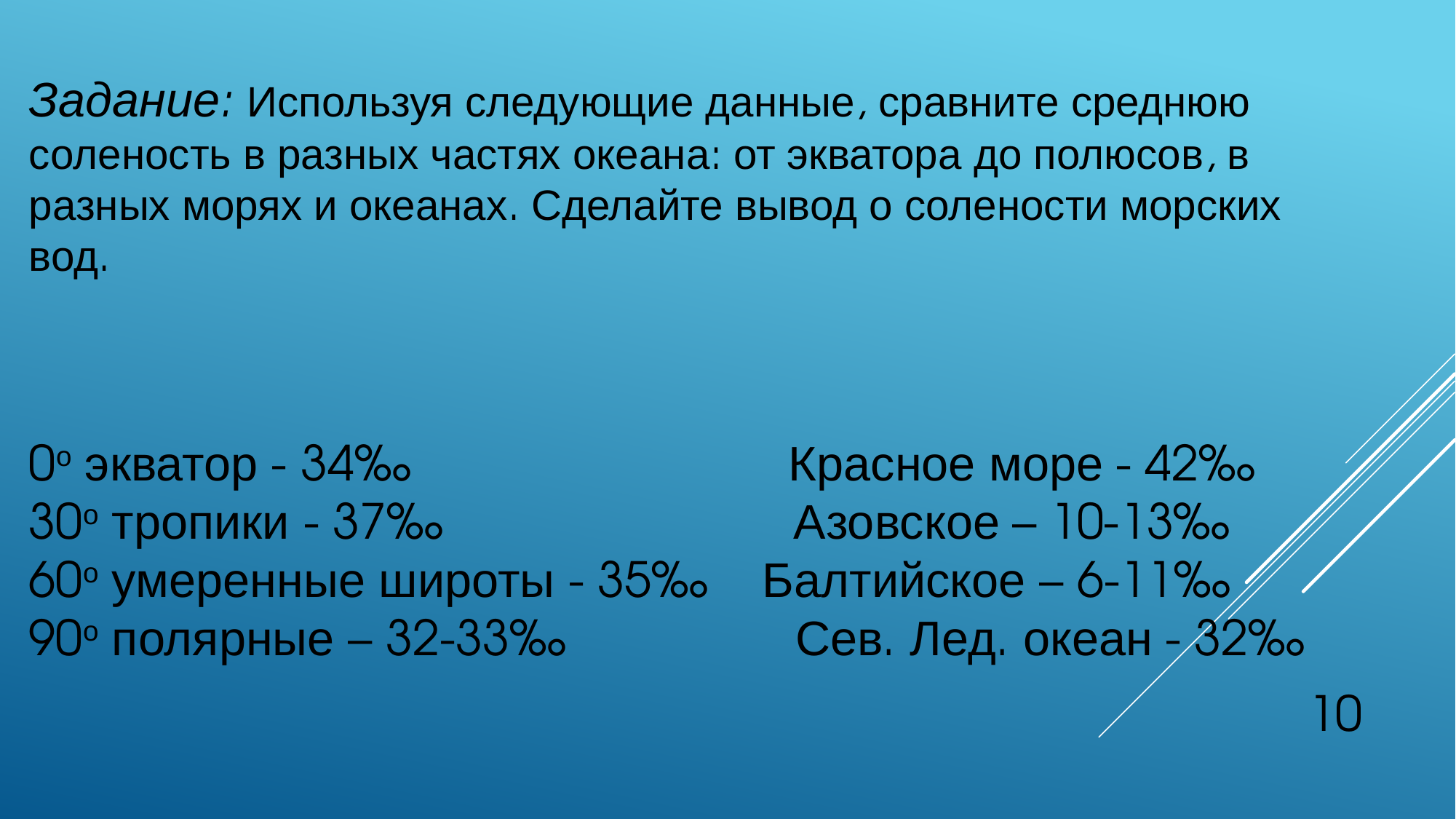

Задание: Используя следующие данные, сравните среднюю соленость в разных частях океана: от экватора до полюсов, в разных морях и океанах. Сделайте вывод о солености морских вод.

0о экватор - 34‰                            Красное море - 42‰
30о тропики - 37‰                          Азовское – 10-13‰
60о умеренные широты - 35‰    Балтийское – 6-11‰
90о полярные – 32-33‰                 Сев. Лед. океан - 32‰

10